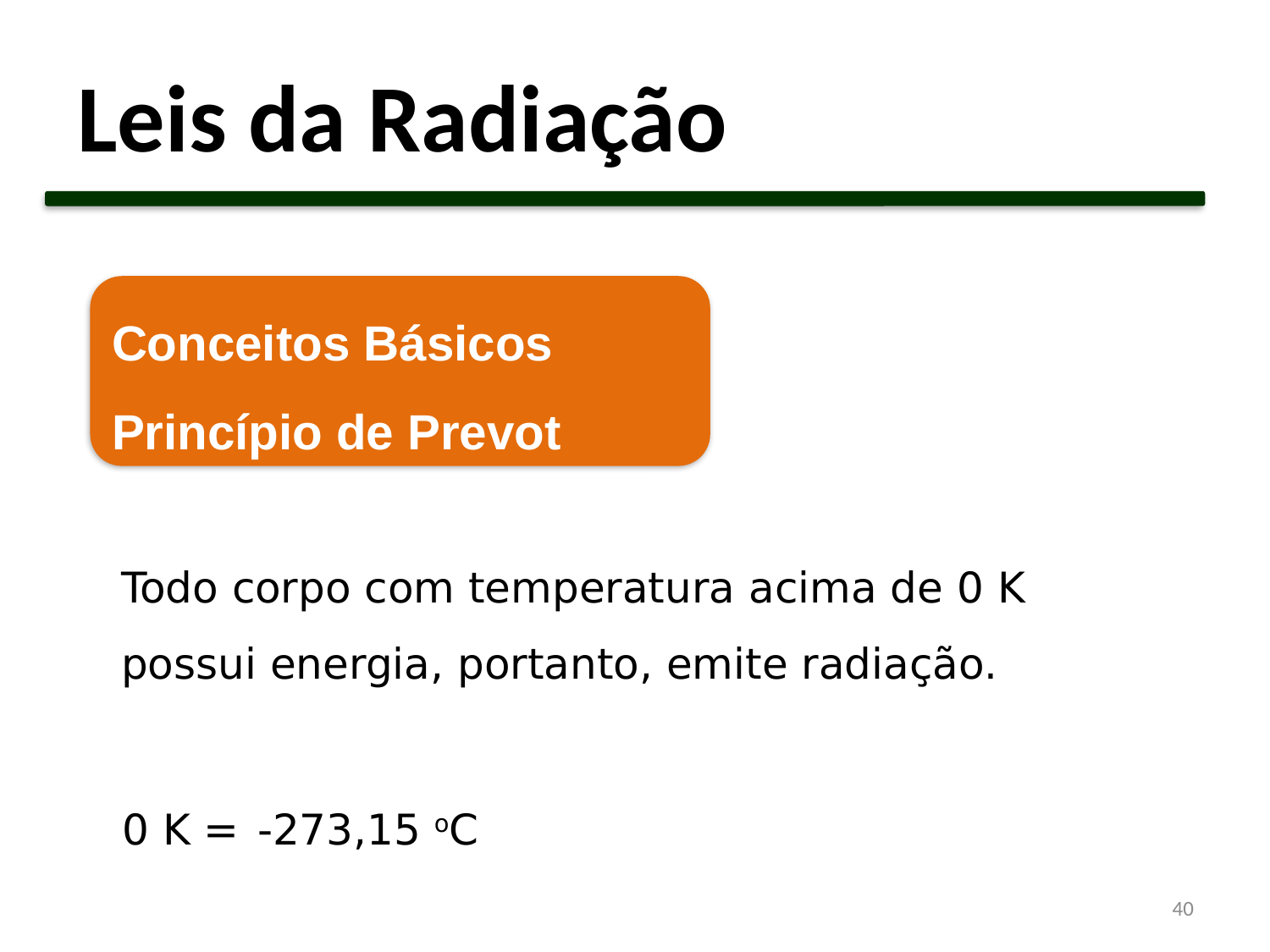

Leis da Radiação

Conceitos Básicos
Princípio de Prevot
Todo corpo com temperatura acima de 0 K possui energia, portanto, emite radiação.
-273,15 oC
0 K =
40